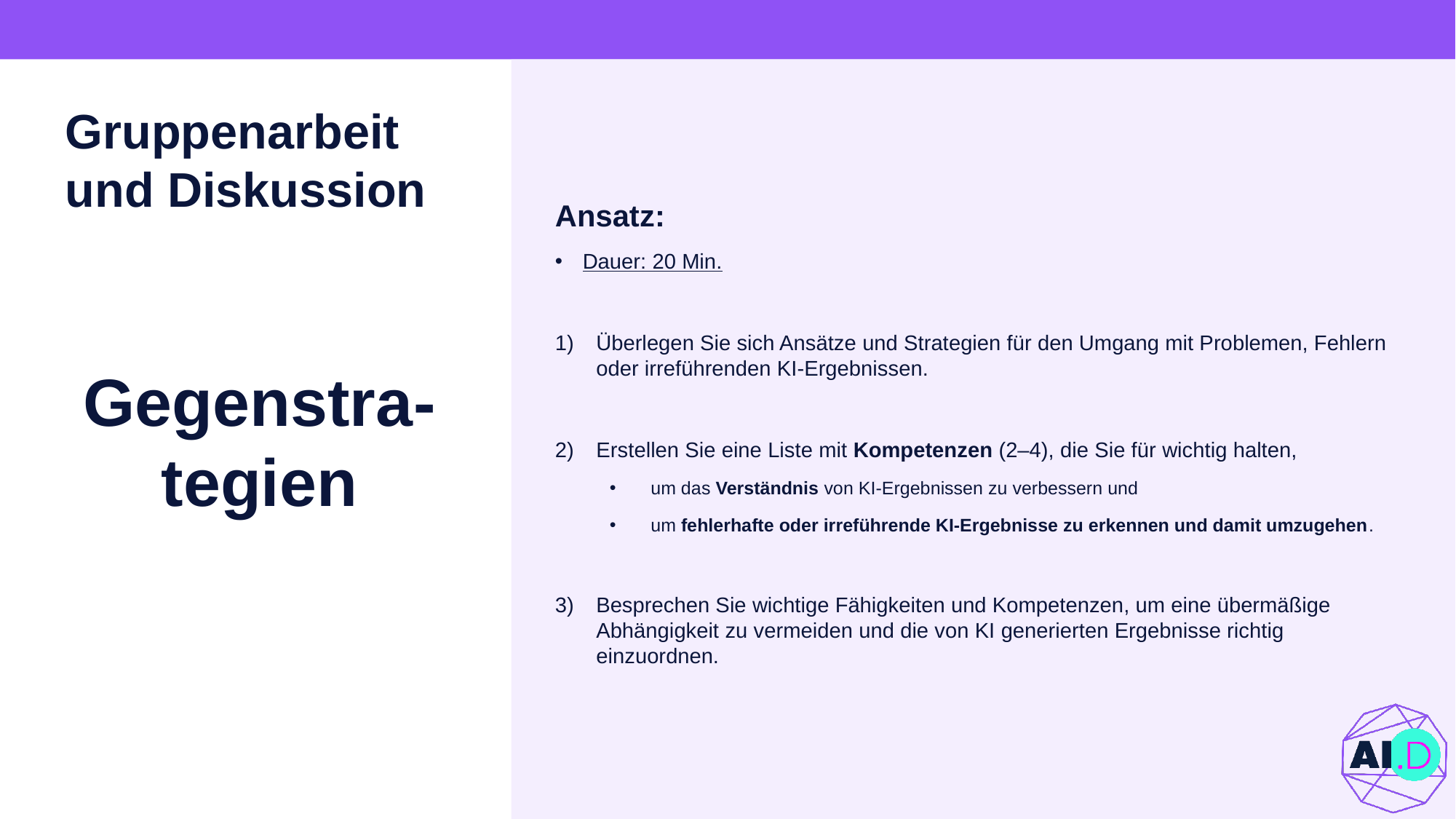

# Gruppenarbeit und Diskussion
Ansatz:
Dauer: 20 Min.

Überlegen Sie sich Ansätze und Strategien für den Umgang mit Problemen, Fehlern oder irreführenden KI-Ergebnissen.

Erstellen Sie eine Liste mit Kompetenzen (2–4), die Sie für wichtig halten,
um das Verständnis von KI-Ergebnissen zu verbessern und
um fehlerhafte oder irreführende KI-Ergebnisse zu erkennen und damit umzugehen.

Besprechen Sie wichtige Fähigkeiten und Kompetenzen, um eine übermäßige Abhängigkeit zu vermeiden und die von KI generierten Ergebnisse richtig einzuordnen.
Gegenstra-tegien